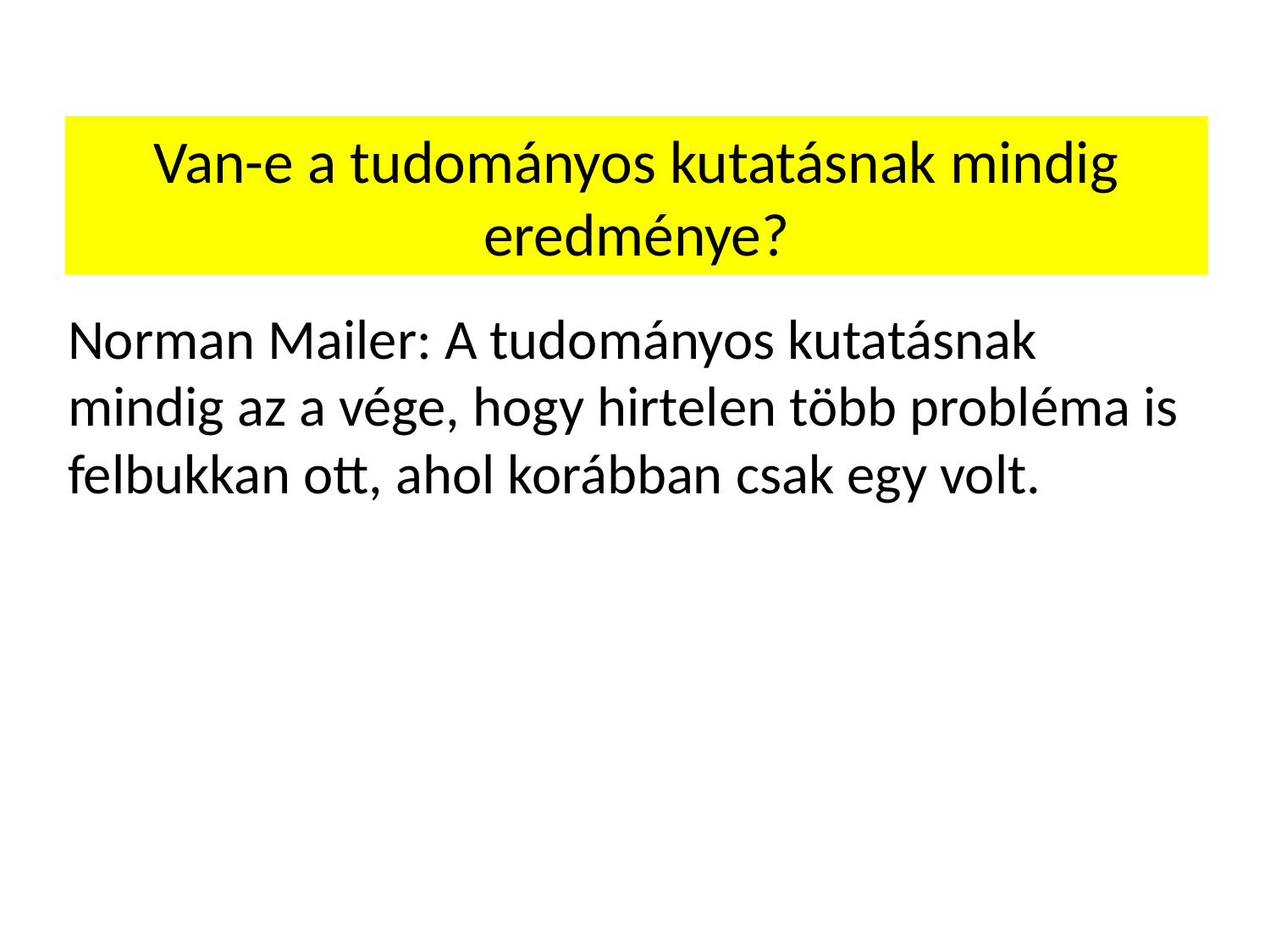

# Van-e a tudományos kutatásnak mindig eredménye?
Norman Mailer: A tudományos kutatásnak mindig az a vége, hogy hirtelen több probléma is felbukkan ott, ahol korábban csak egy volt.